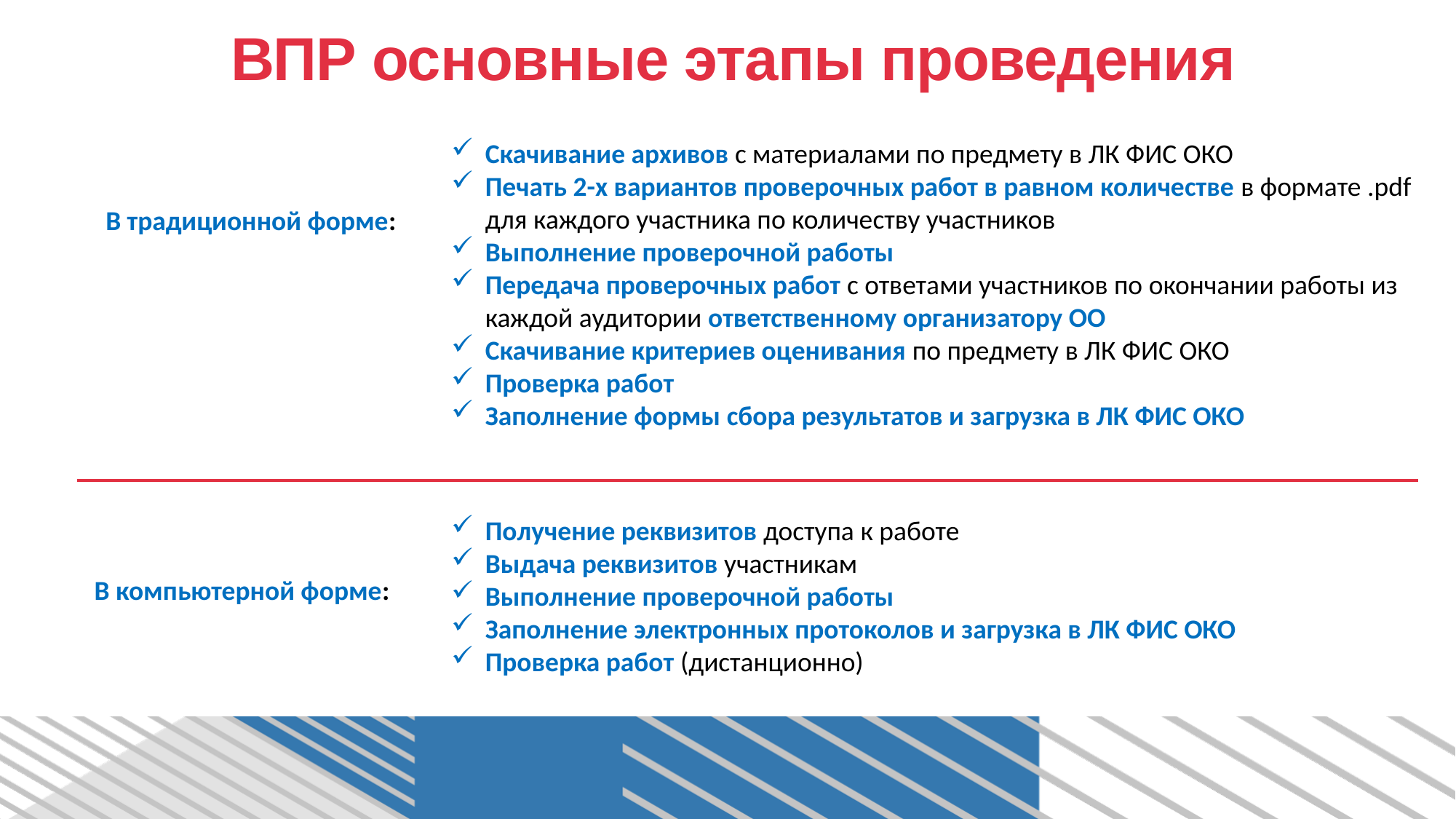

# ВПР основные этапы проведения

Скачивание архивов с материалами по предмету в ЛК ФИС ОКО
Печать 2-х вариантов проверочных работ в равном количестве в формате .pdf для каждого участника по количеству участников
Выполнение проверочной работы
Передача проверочных работ с ответами участников по окончании работы из каждой аудитории ответственному организатору ОО
Скачивание критериев оценивания по предмету в ЛК ФИС ОКО
Проверка работ
Заполнение формы сбора результатов и загрузка в ЛК ФИС ОКО

В традиционной форме:

Получение реквизитов доступа к работе
Выдача реквизитов участникам
Выполнение проверочной работы
Заполнение электронных протоколов и загрузка в ЛК ФИС ОКО
Проверка работ (дистанционно)

В компьютерной форме: